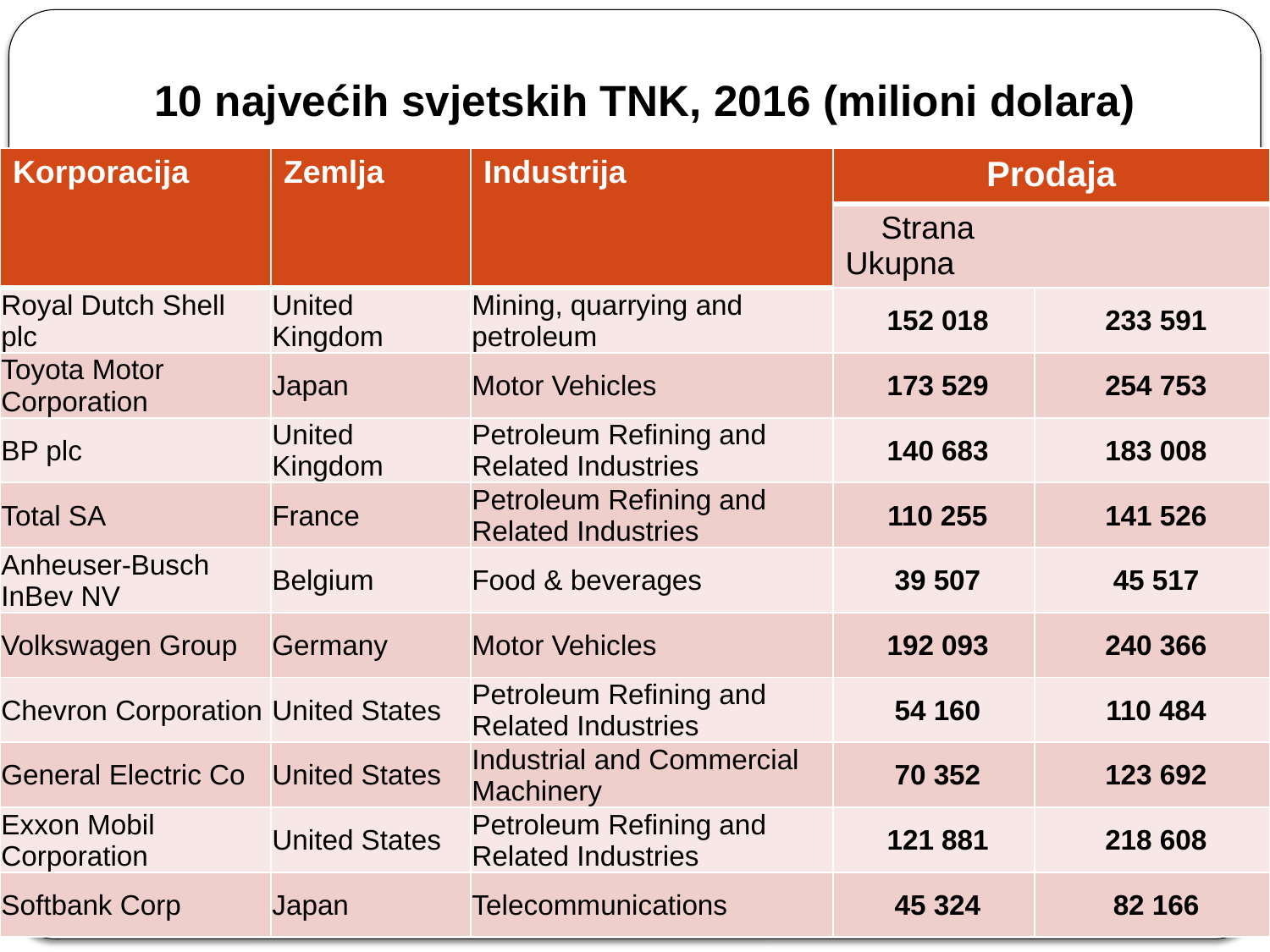

# 10 najvećih svjetskih TNK, 2016 (milioni dolara)
| Korporacija | Zemlja | Industrija | Prodaja |  |
| --- | --- | --- | --- | --- |
|  |  |  | Strana Ukupna |  |
| Royal Dutch Shell plc | United Kingdom | Mining, quarrying and petroleum | 152 018 | 233 591 |
| Toyota Motor Corporation | Japan | Motor Vehicles | 173 529 | 254 753 |
| BP plc | United Kingdom | Petroleum Refining and Related Industries | 140 683 | 183 008 |
| Total SA | France | Petroleum Refining and Related Industries | 110 255 | 141 526 |
| Anheuser-Busch InBev NV | Belgium | Food & beverages | 39 507 | 45 517 |
| Volkswagen Group | Germany | Motor Vehicles | 192 093 | 240 366 |
| Chevron Corporation | United States | Petroleum Refining and Related Industries | 54 160 | 110 484 |
| General Electric Co | United States | Industrial and Commercial Machinery | 70 352 | 123 692 |
| Exxon Mobil Corporation | United States | Petroleum Refining and Related Industries | 121 881 | 218 608 |
| Softbank Corp | Japan | Telecommunications | 45 324 | 82 166 |